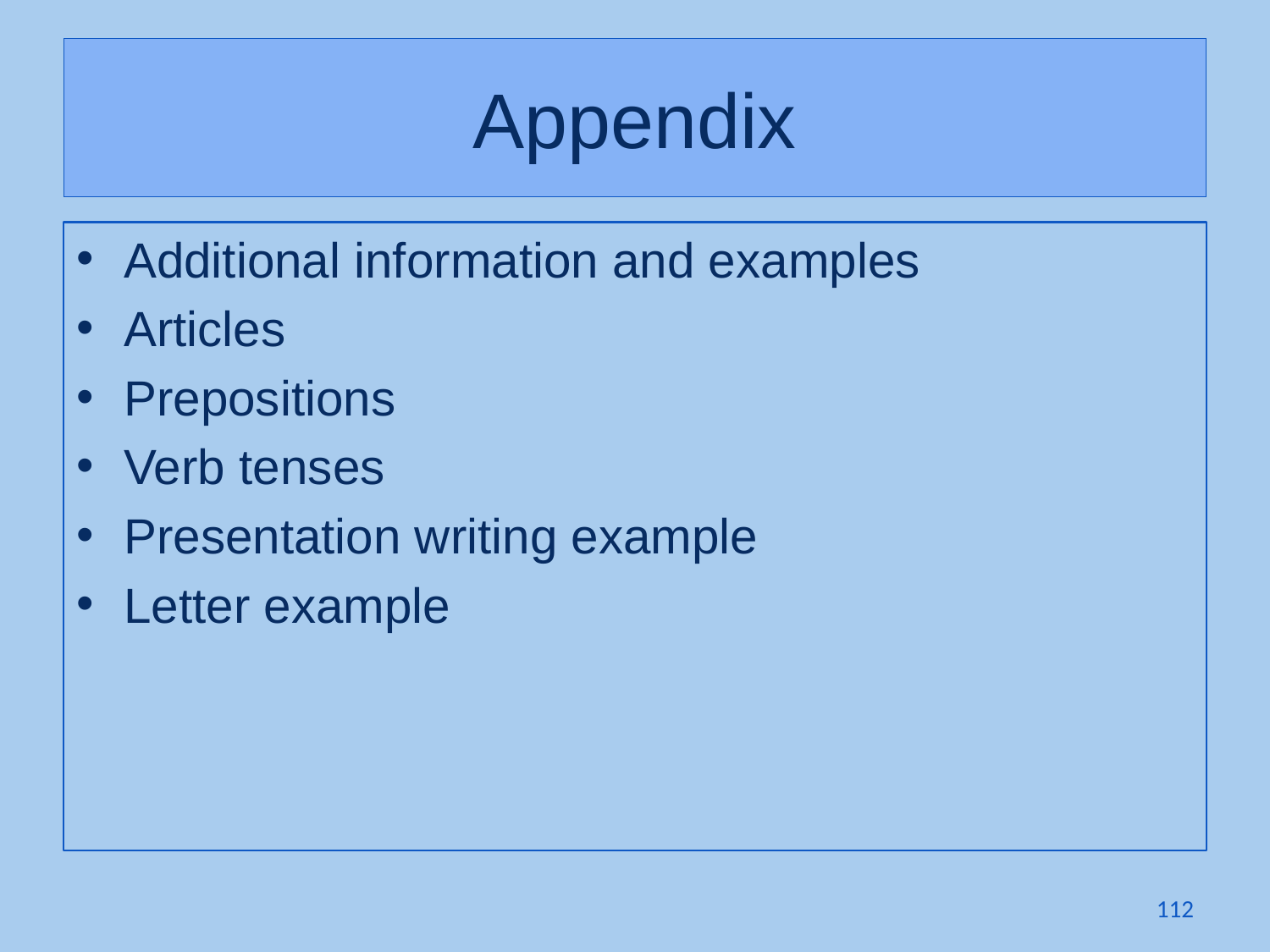

# Appendix
Additional information and examples
Articles
Prepositions
Verb tenses
Presentation writing example
Letter example
112